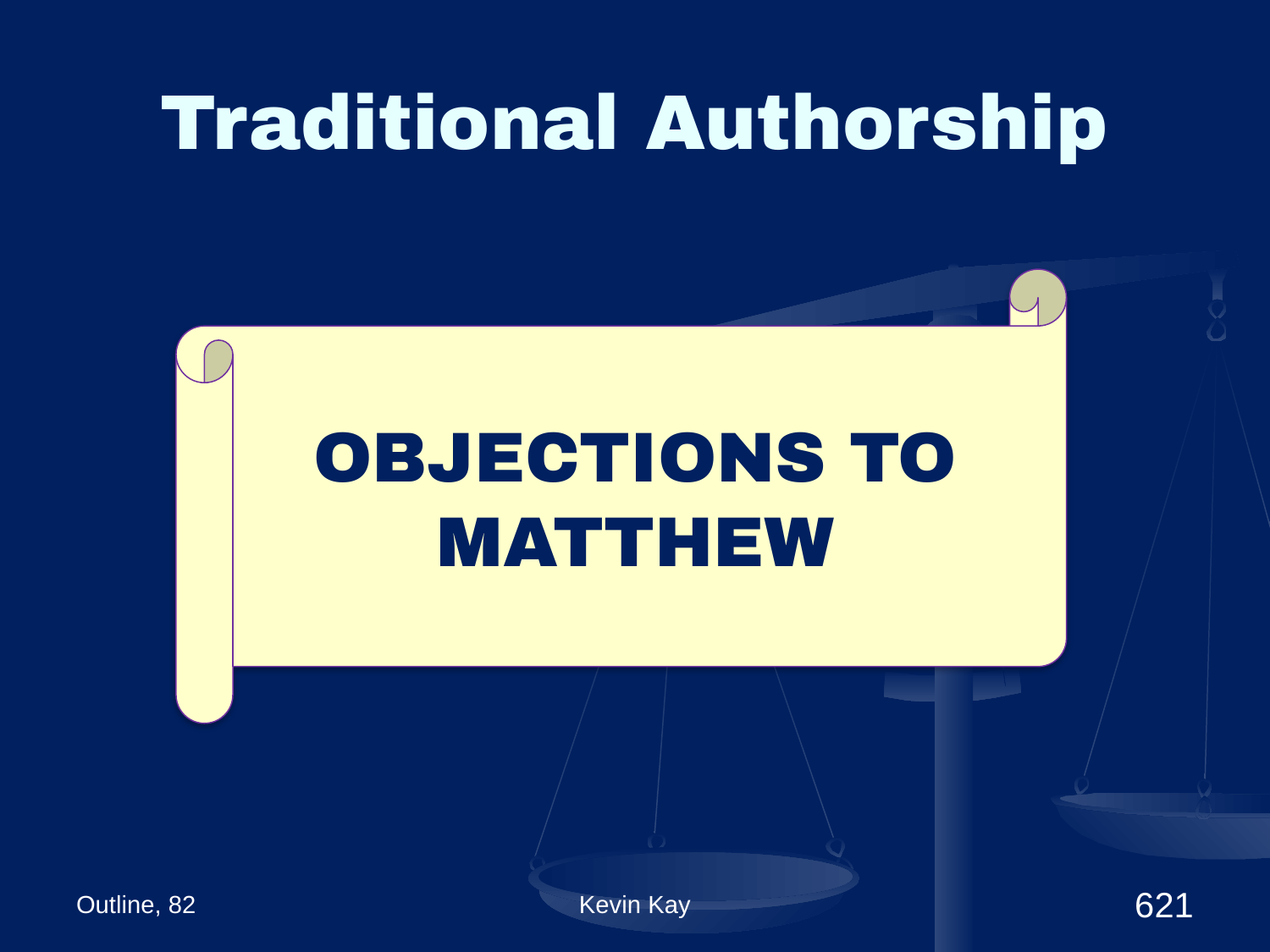

# Traditional Authorship
OBJECTIONS TO
MATTHEW
Outline, 82
Kevin Kay
621